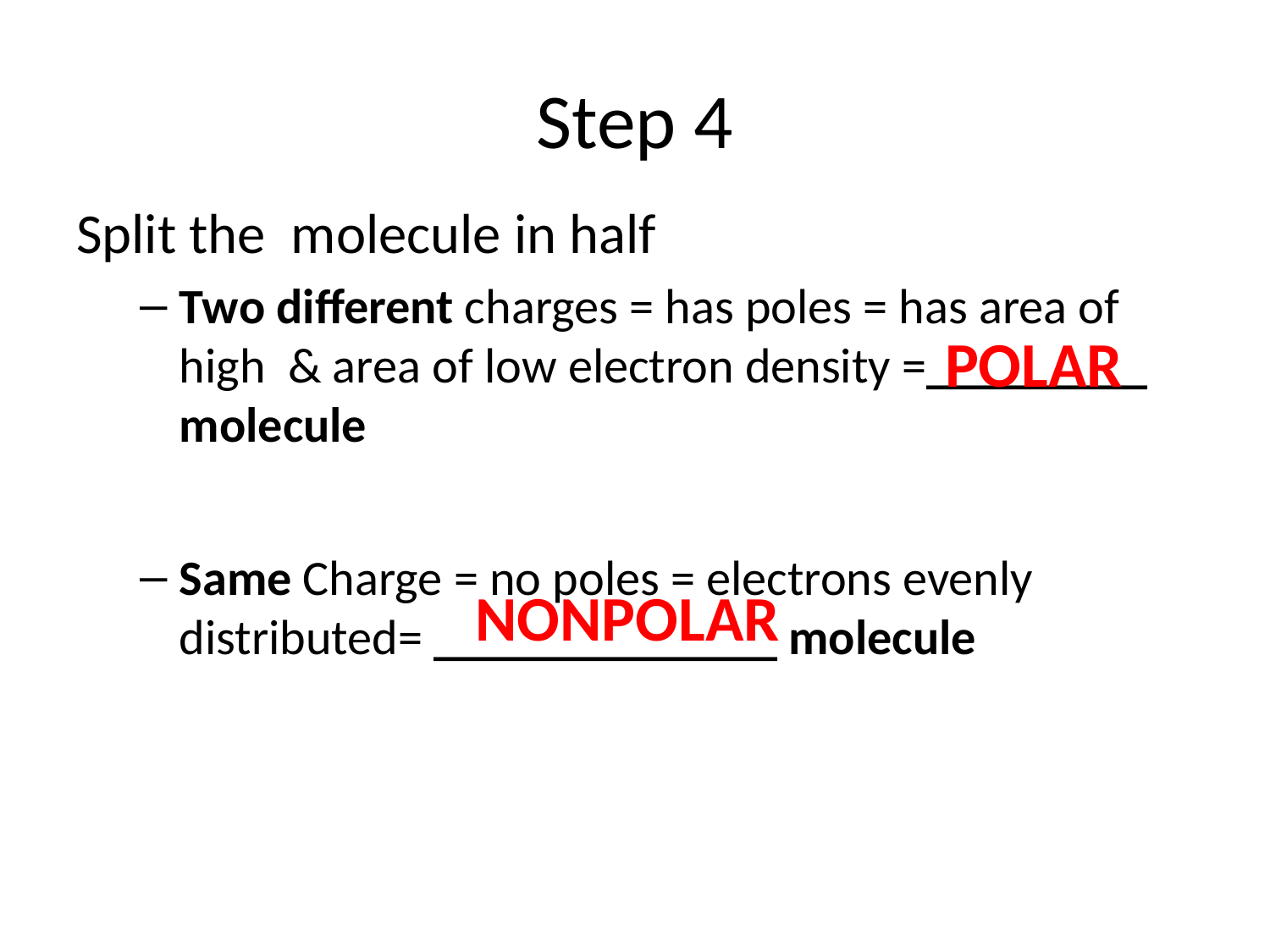

# Step 4
Split the  molecule in half
Two different charges = has poles = has area of high  & area of low electron density =_________ molecule

Same Charge = no poles = electrons evenly distributed= ______________ molecule

POLAR
NONPOLAR